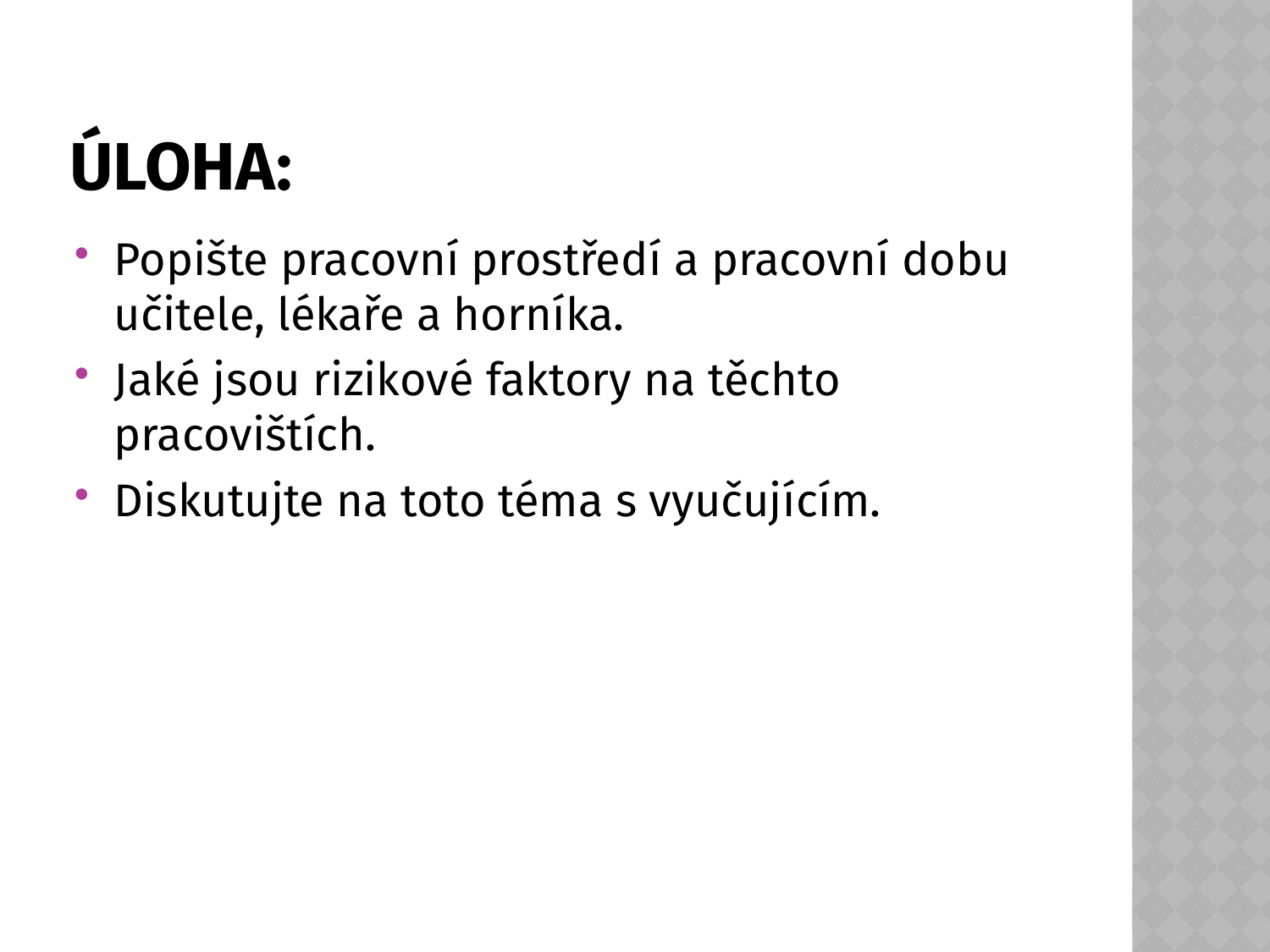

# Úloha:
Popište pracovní prostředí a pracovní dobu učitele, lékaře a horníka.
Jaké jsou rizikové faktory na těchto pracovištích.
Diskutujte na toto téma s vyučujícím.